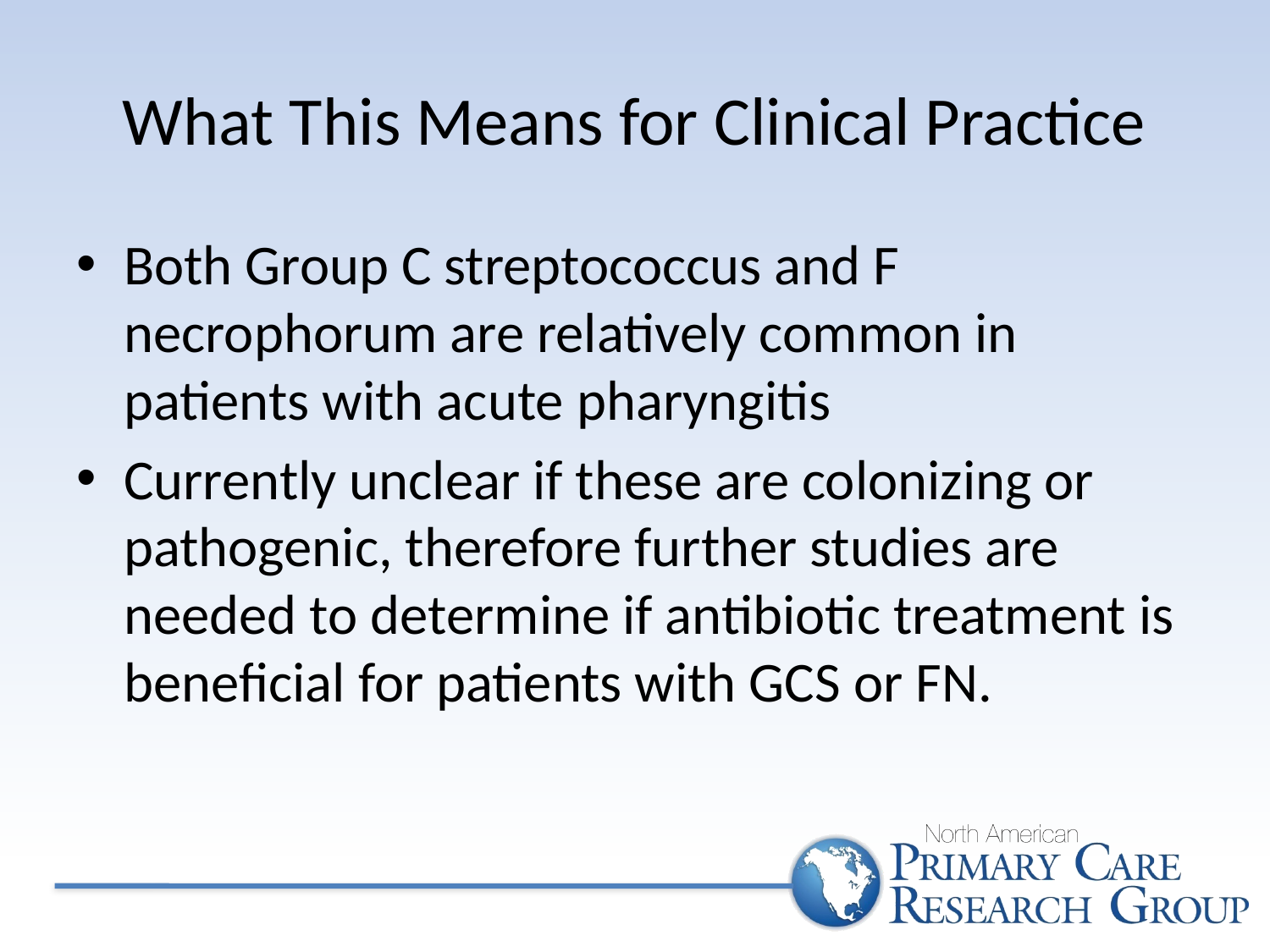

# What This Means for Clinical Practice
Both Group C streptococcus and F necrophorum are relatively common in patients with acute pharyngitis
Currently unclear if these are colonizing or pathogenic, therefore further studies are needed to determine if antibiotic treatment is beneficial for patients with GCS or FN.